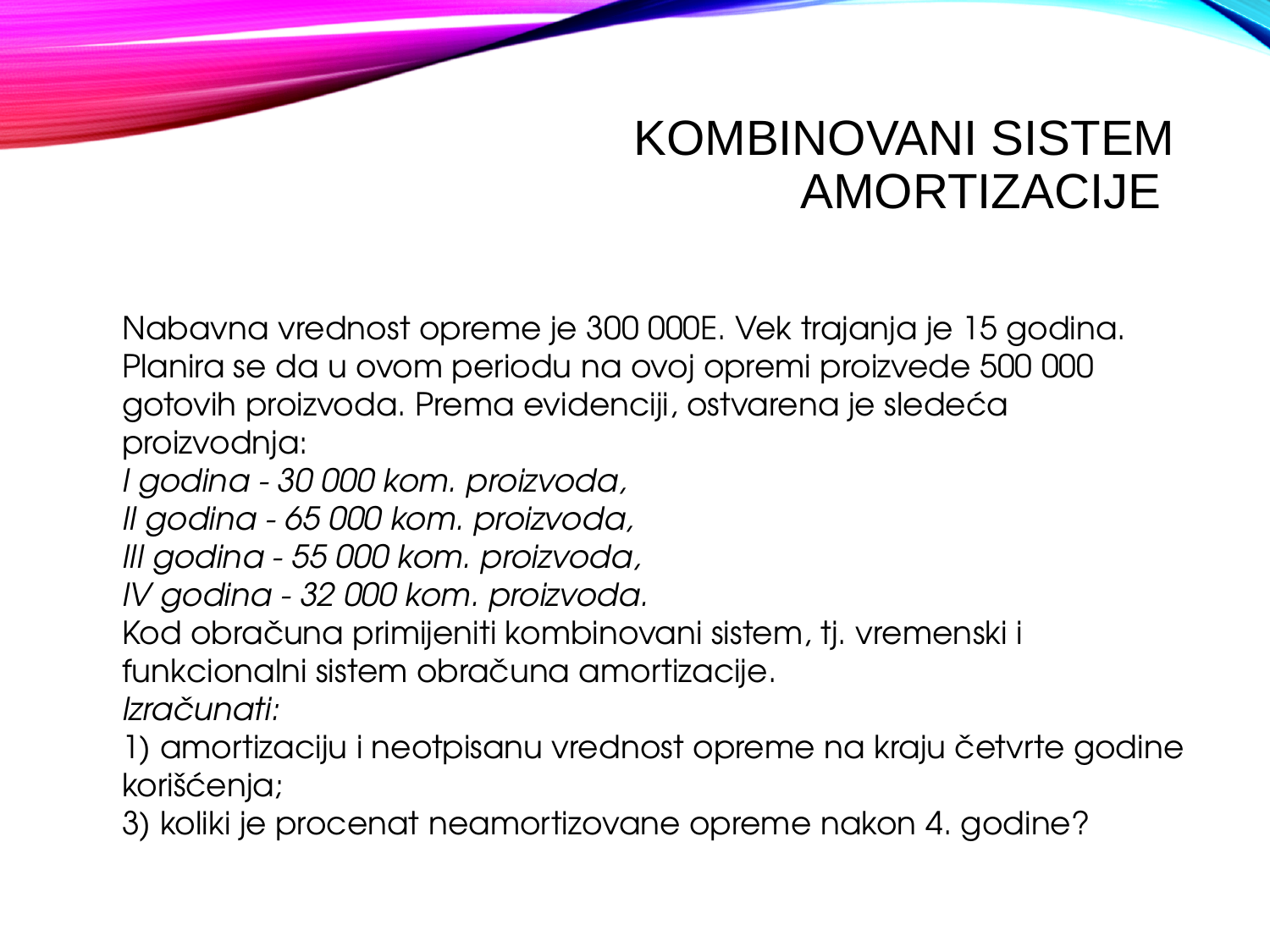

# Kombinovani sistem amortizacije
Nabavna vrednost opreme je 300 000E. Vek trajanja je 15 godina.
Planira se da u ovom periodu na ovoj opremi proizvede 500 000 gotovih proizvoda. Prema evidenciji, ostvarena je sledeća proizvodnja:
I godina - 30 000 kom. proizvoda,
II godina - 65 000 kom. proizvoda,
III godina - 55 000 kom. proizvoda,
IV godina - 32 000 kom. proizvoda.
Kod obračuna primijeniti kombinovani sistem, tj. vremenski i funkcionalni sistem obračuna amortizacije.
Izračunati:
1) amortizaciju i neotpisanu vrednost opreme na kraju četvrte godine
korišćenja;
3) koliki je procenat neamortizovane opreme nakon 4. godine?